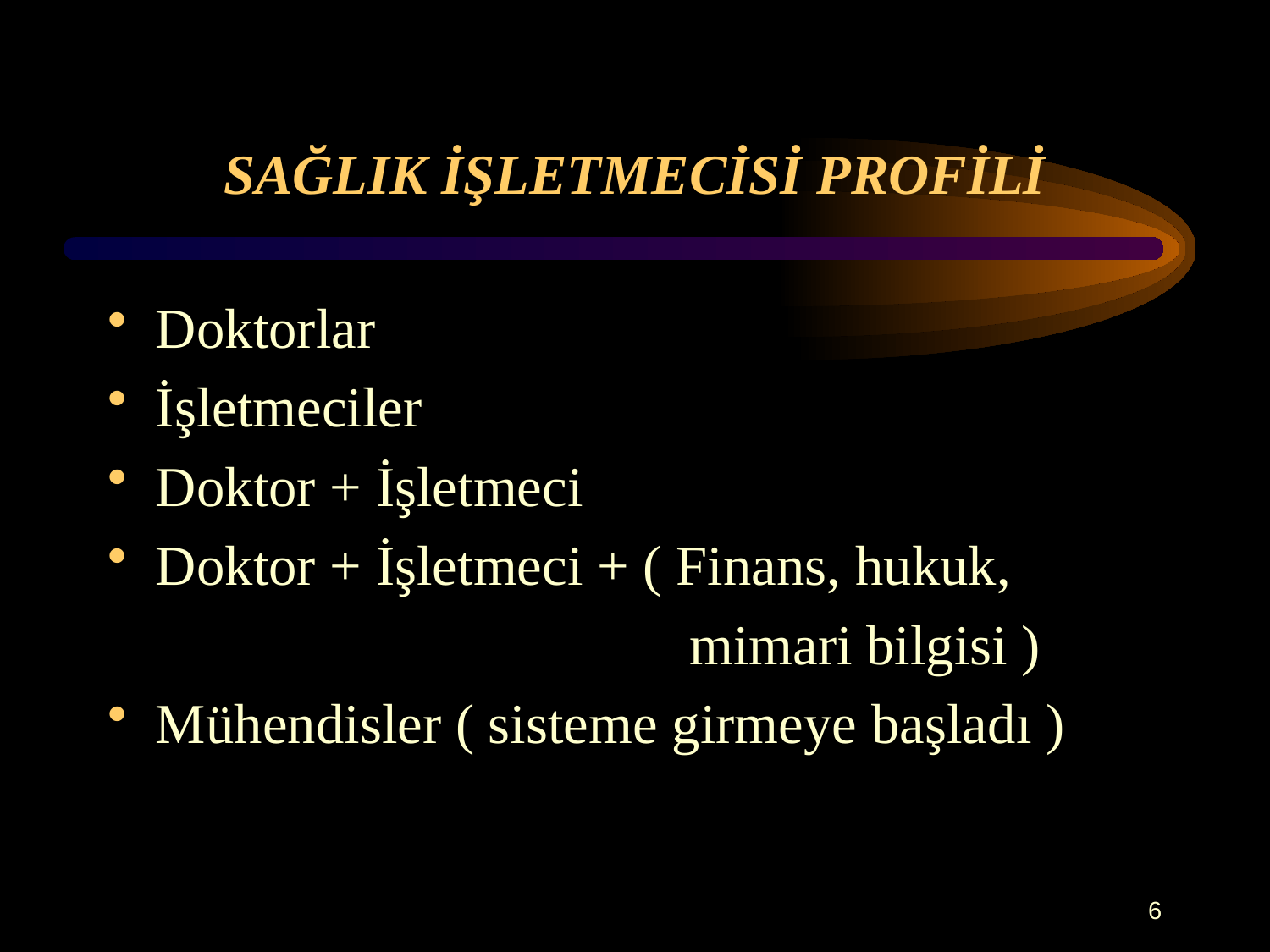

# SAĞLIK İŞLETMECİSİ PROFİLİ
Doktorlar
İşletmeciler
Doktor + İşletmeci
Doktor + İşletmeci + ( Finans, hukuk,
                                         mimari bilgisi )
Mühendisler ( sisteme girmeye başladı )

6